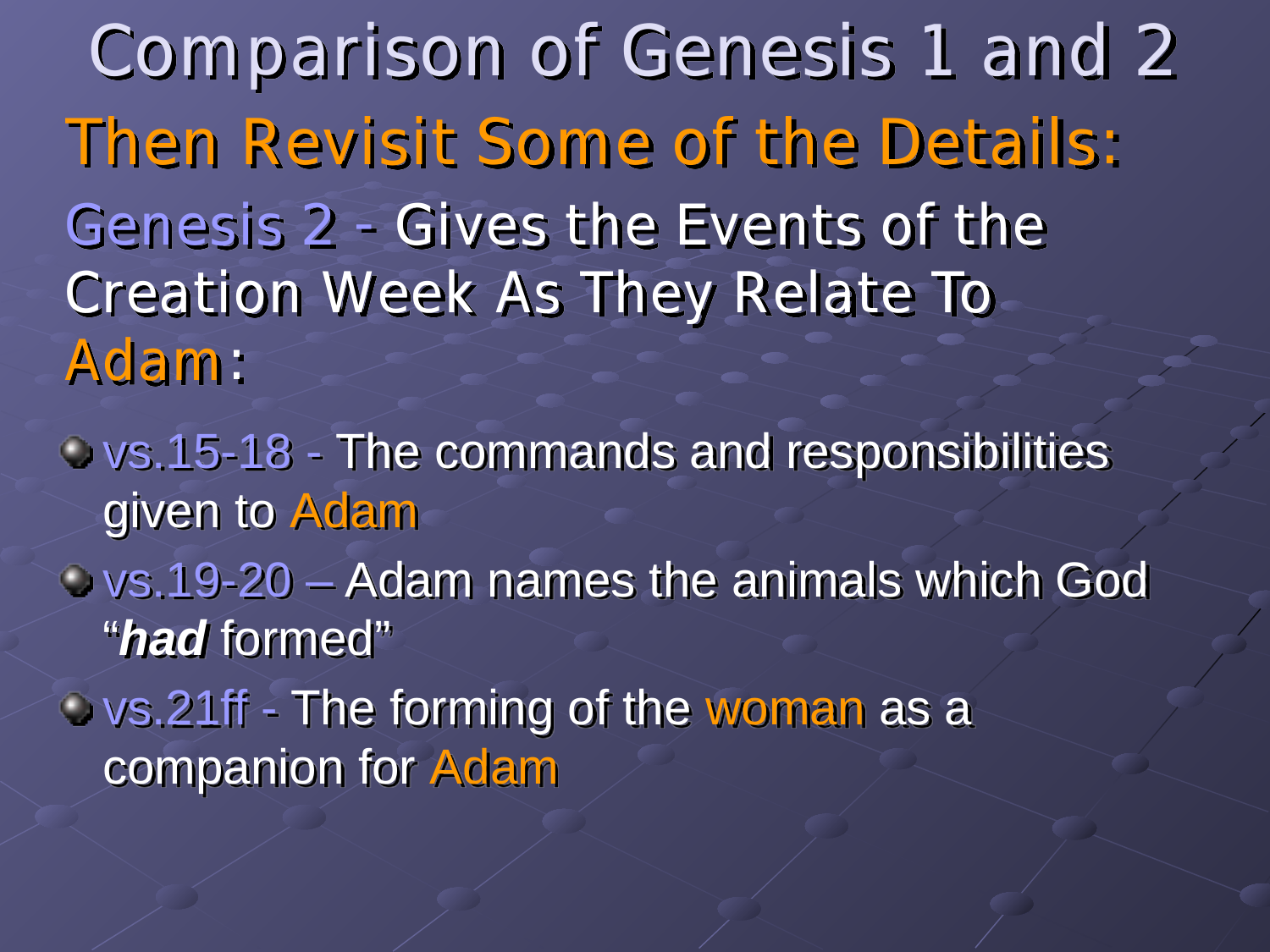

# Comparison of Genesis 1 and 2
Then Revisit Some of the Details:
Genesis 2 - Gives the Events of the Creation Week As They Relate To Adam:
vs.15-18 - The commands and responsibilities given to Adam
vs.19-20 – Adam names the animals which God “had formed”
vs.21ff - The forming of the woman as a companion for Adam